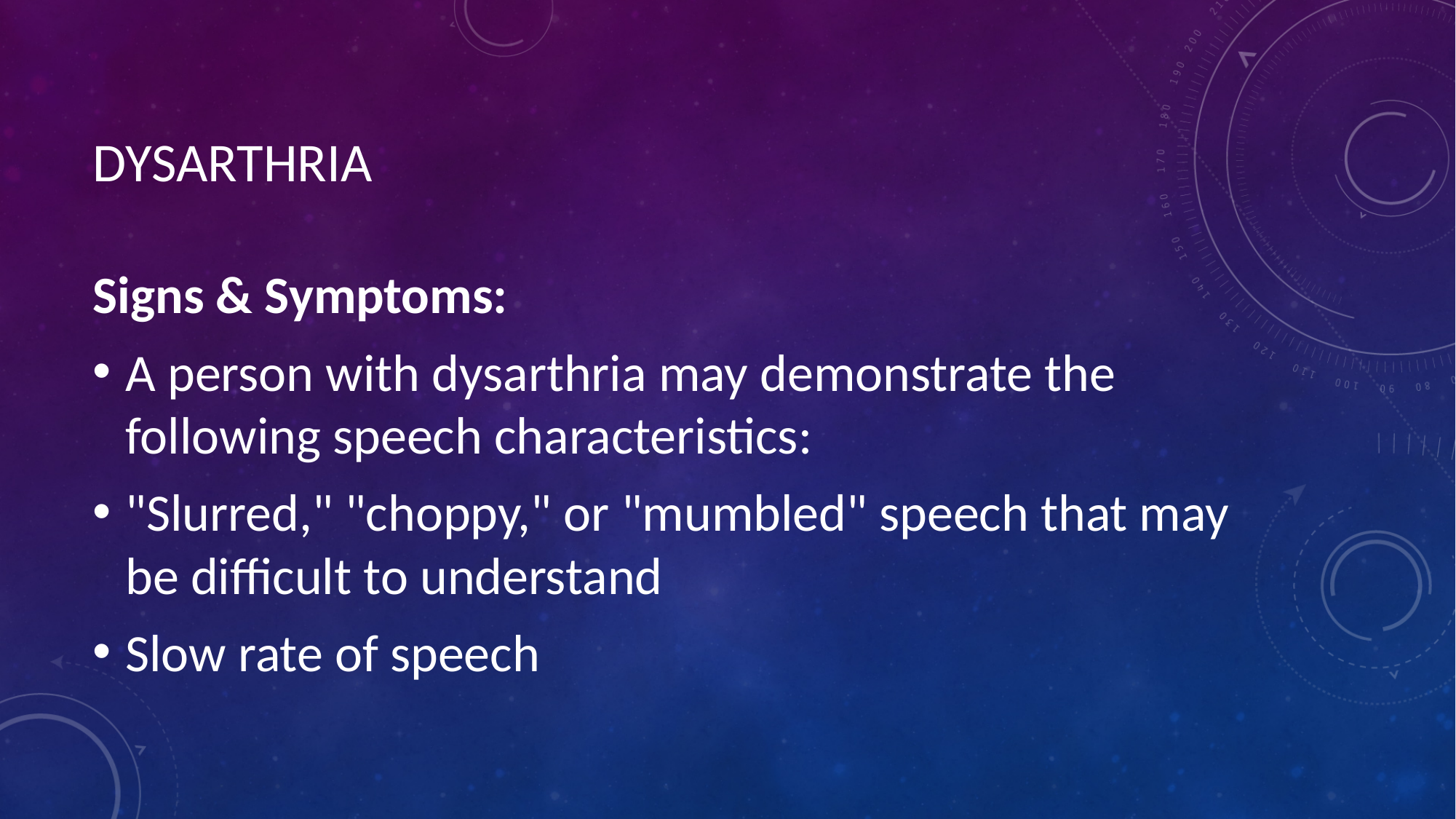

# Dysarthria
Signs & Symptoms:
A person with dysarthria may demonstrate the following speech characteristics:
"Slurred," "choppy," or "mumbled" speech that may be difficult to understand
Slow rate of speech